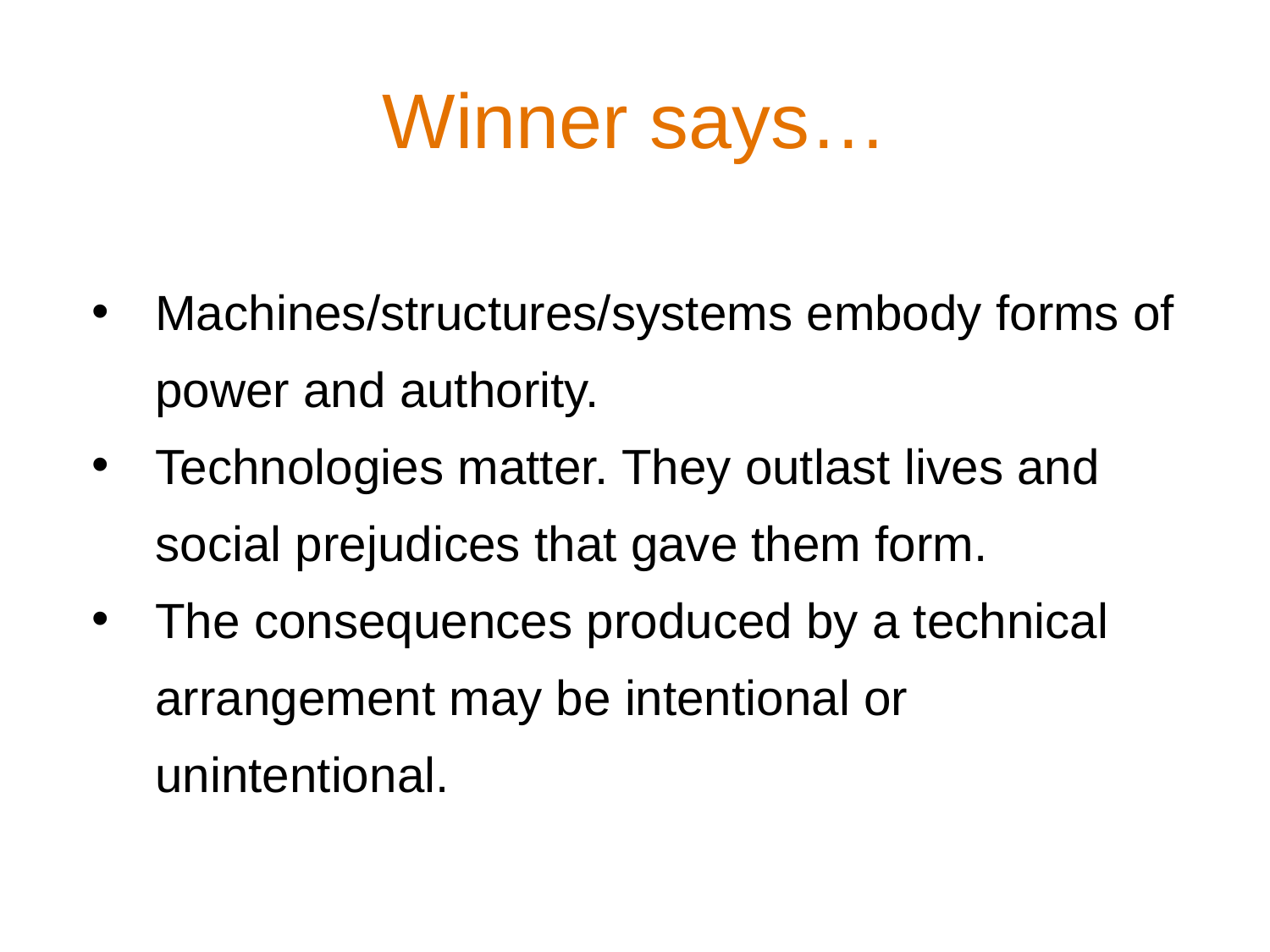

# Winner says…
Machines/structures/systems embody forms of power and authority.
Technologies matter. They outlast lives and social prejudices that gave them form.
The consequences produced by a technical arrangement may be intentional or unintentional.